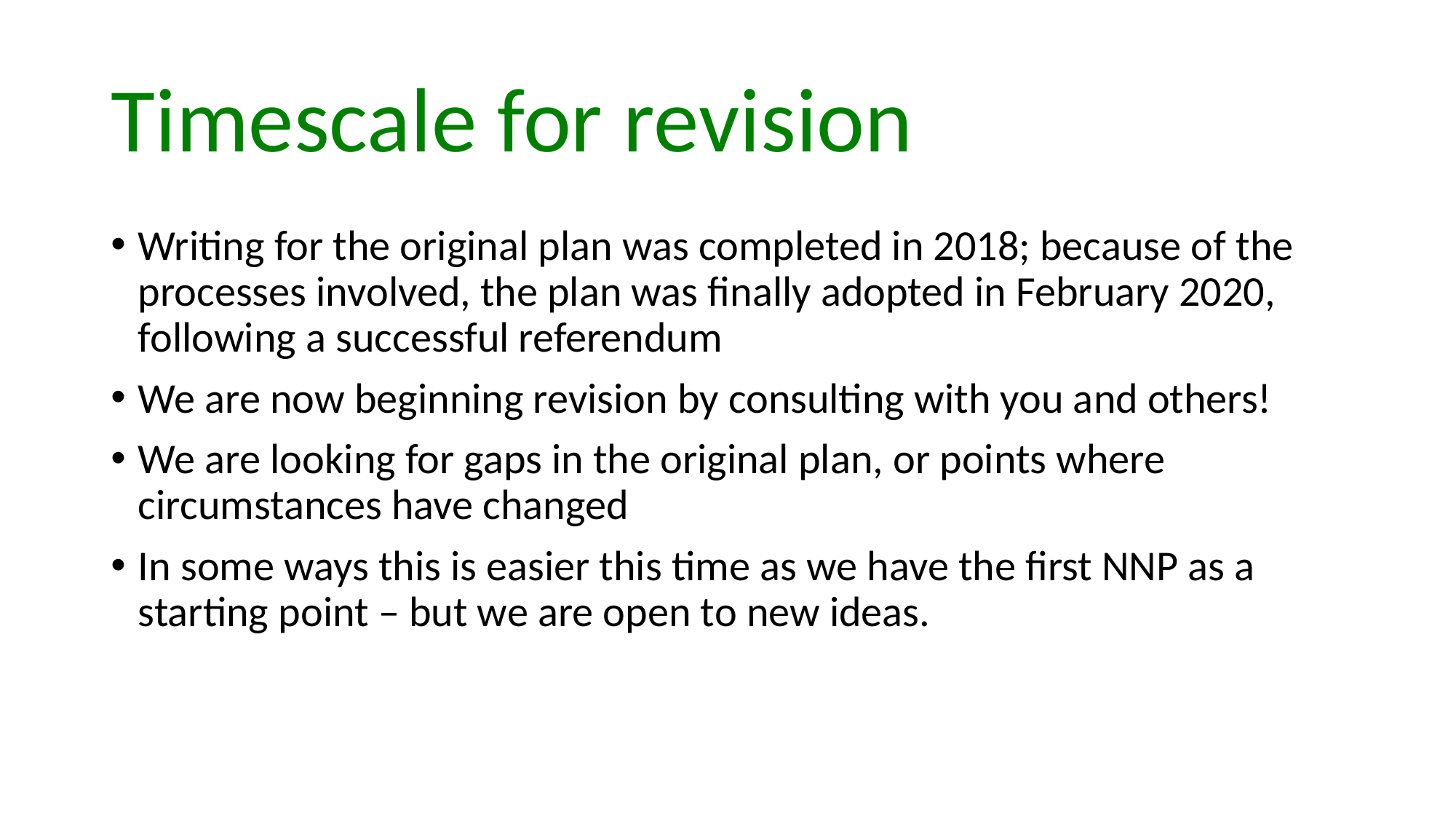

# Timescale for revision
Writing for the original plan was completed in 2018; because of the processes involved, the plan was finally adopted in February 2020, following a successful referendum
We are now beginning revision by consulting with you and others!
We are looking for gaps in the original plan, or points where circumstances have changed
In some ways this is easier this time as we have the first NNP as a starting point – but we are open to new ideas.